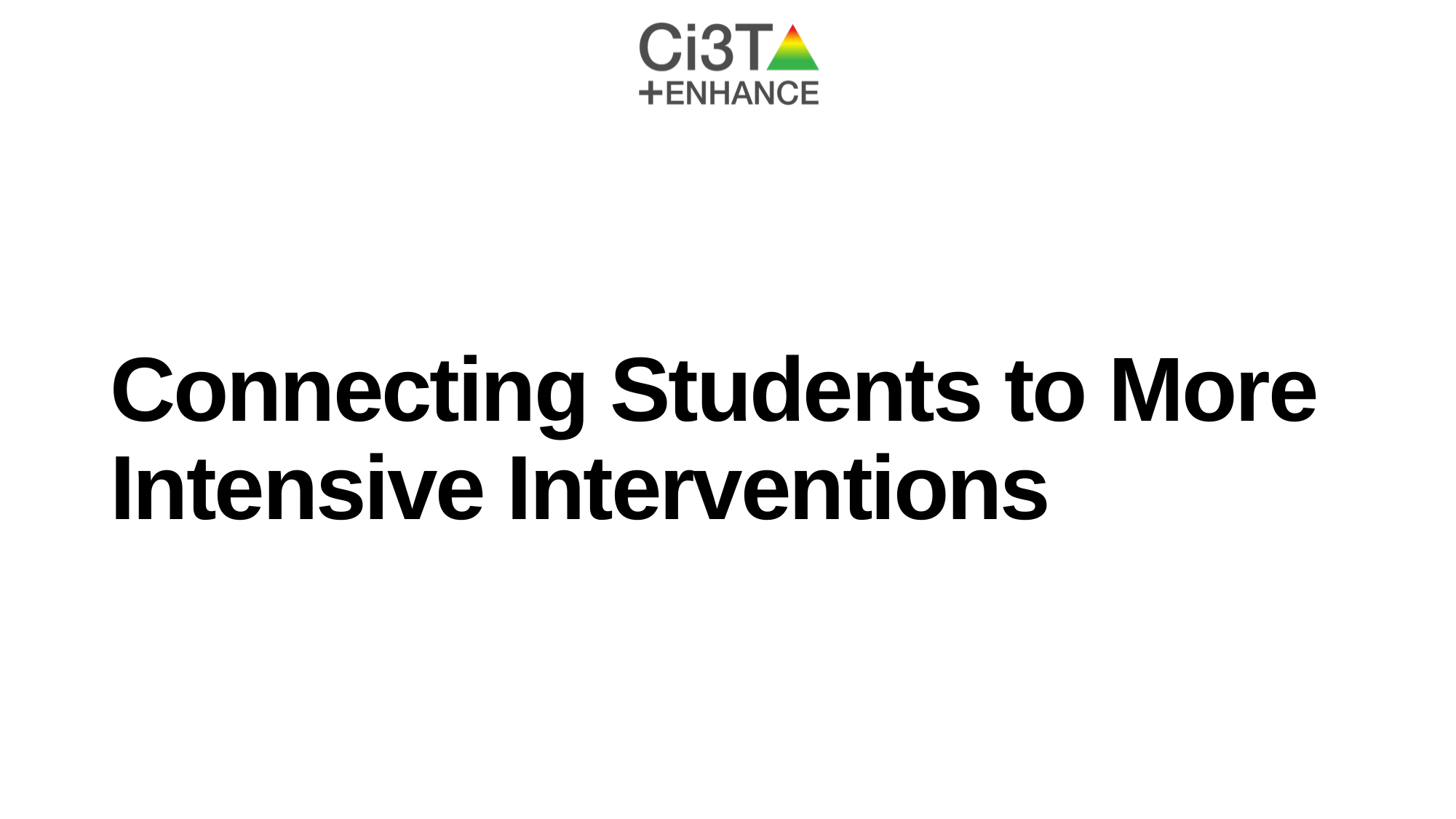

# Connecting Students to More Intensive Interventions